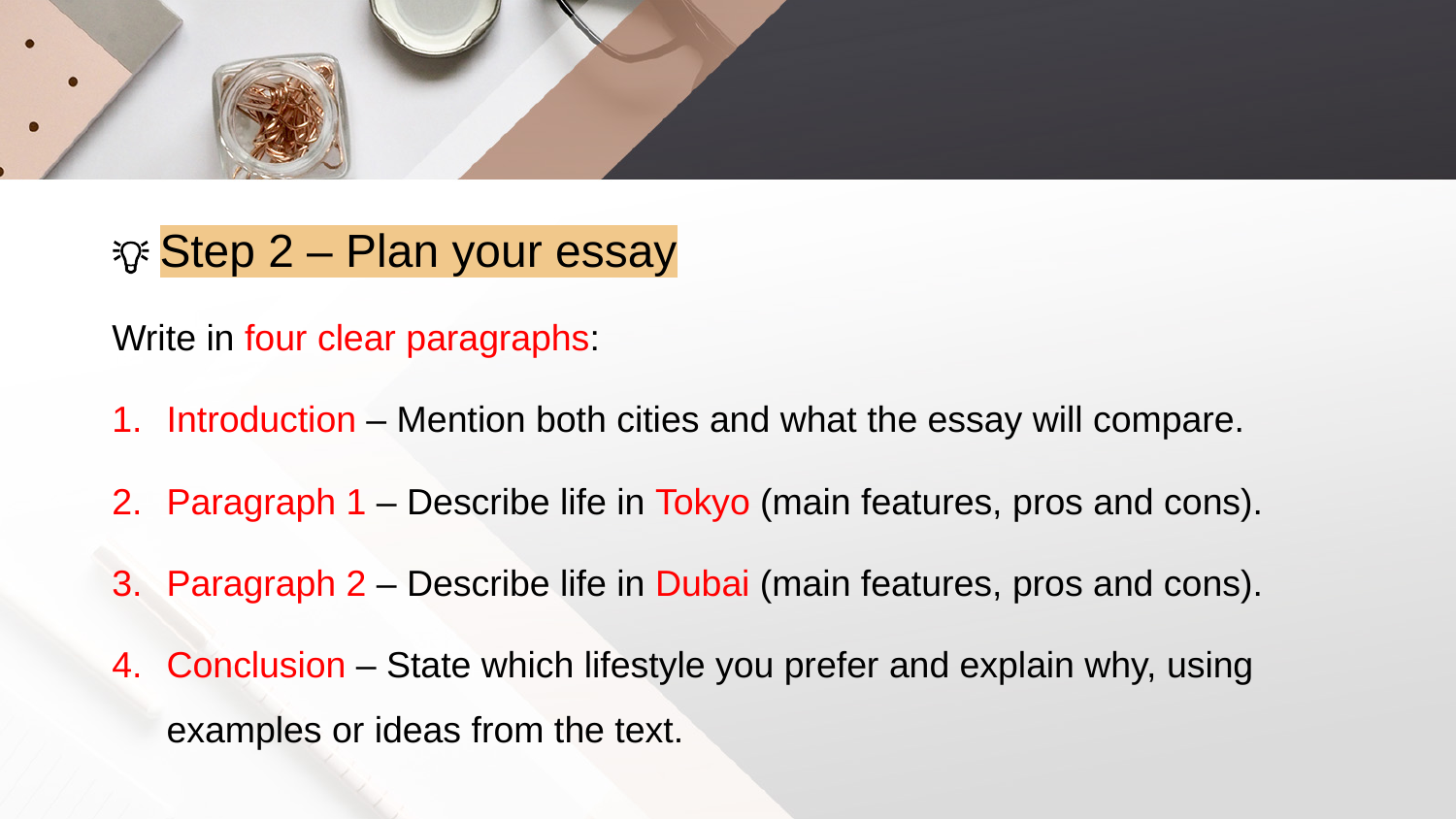

💡 Step 2 – Plan your essay
Write in four clear paragraphs:
Introduction – Mention both cities and what the essay will compare.
Paragraph 1 – Describe life in Tokyo (main features, pros and cons).
Paragraph 2 – Describe life in Dubai (main features, pros and cons).
Conclusion – State which lifestyle you prefer and explain why, using examples or ideas from the text.